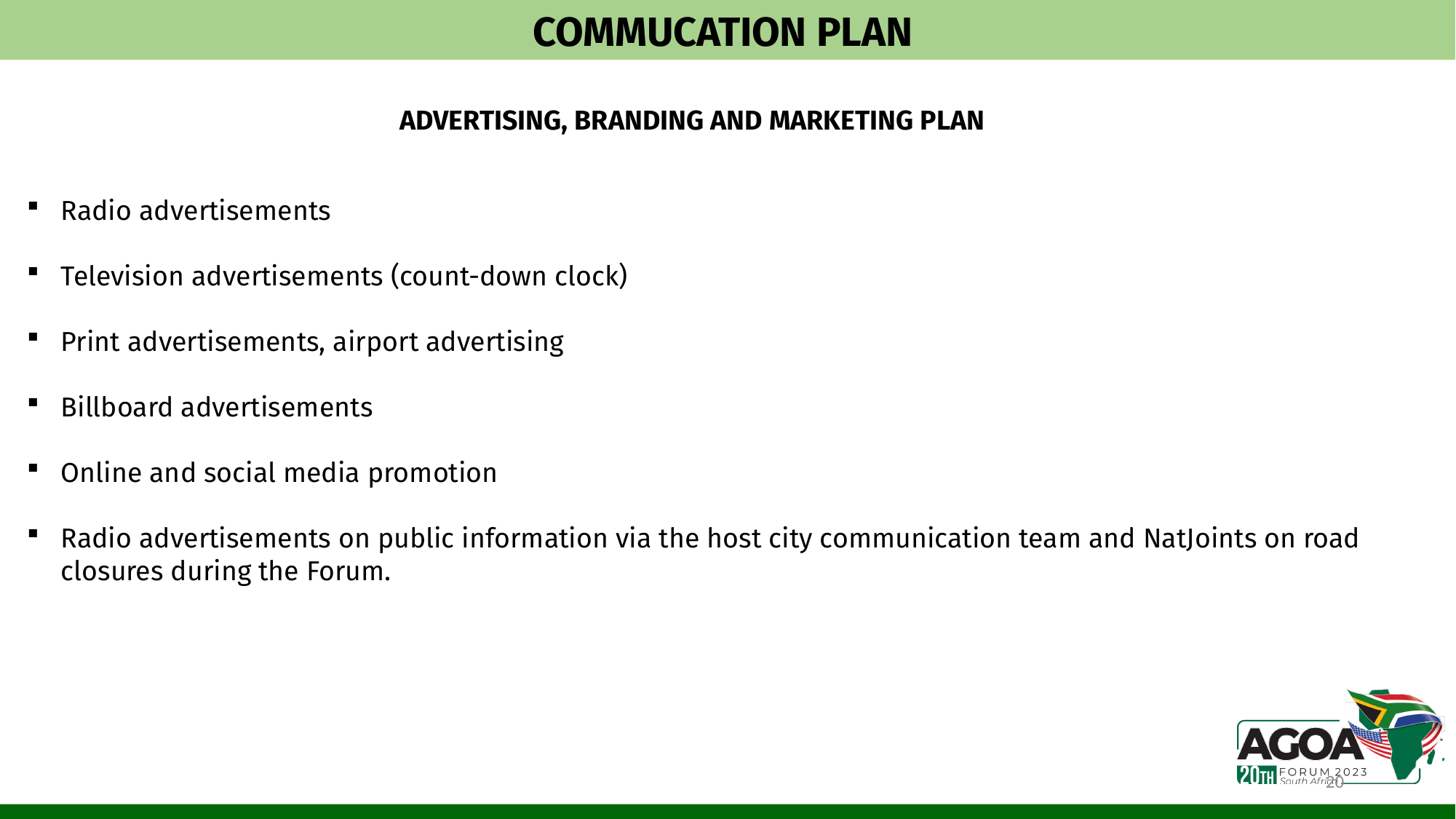

COMMUCATION PLAN
ADVERTISING, BRANDING AND MARKETING PLAN
Radio advertisements

Television advertisements (count-down clock)

Print advertisements, airport advertising

Billboard advertisements

Online and social media promotion
Radio advertisements on public information via the host city communication team and NatJoints on road closures during the Forum.
20